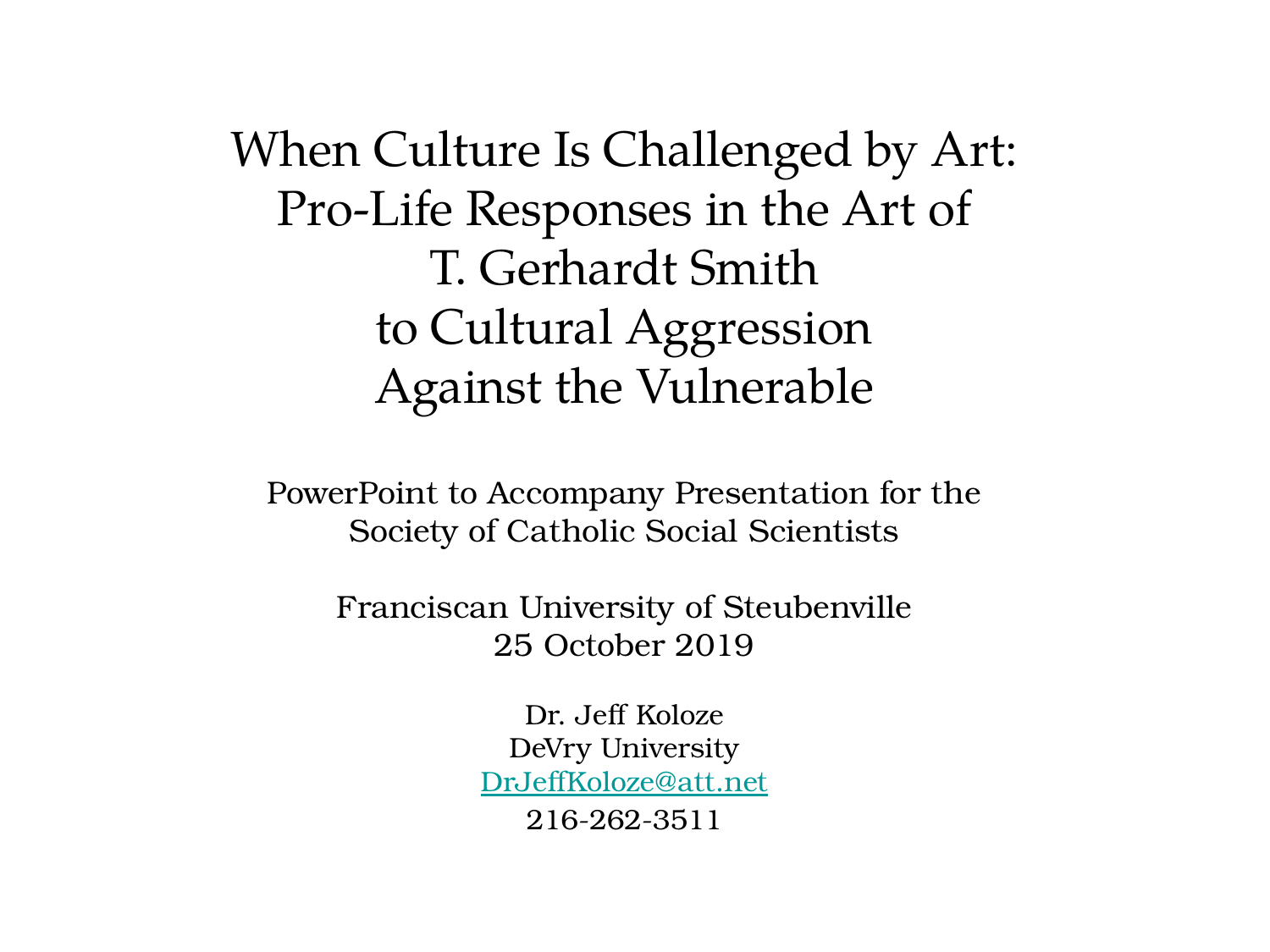

# When Culture Is Challenged by Art: Pro-Life Responses in the Art of T. Gerhardt Smith to Cultural Aggression Against the Vulnerable   PowerPoint to Accompany Presentation for the Society of Catholic Social Scientists Franciscan University of Steubenville 25 October 2019 Dr. Jeff Koloze DeVry University DrJeffKoloze@att.net 216-262-3511